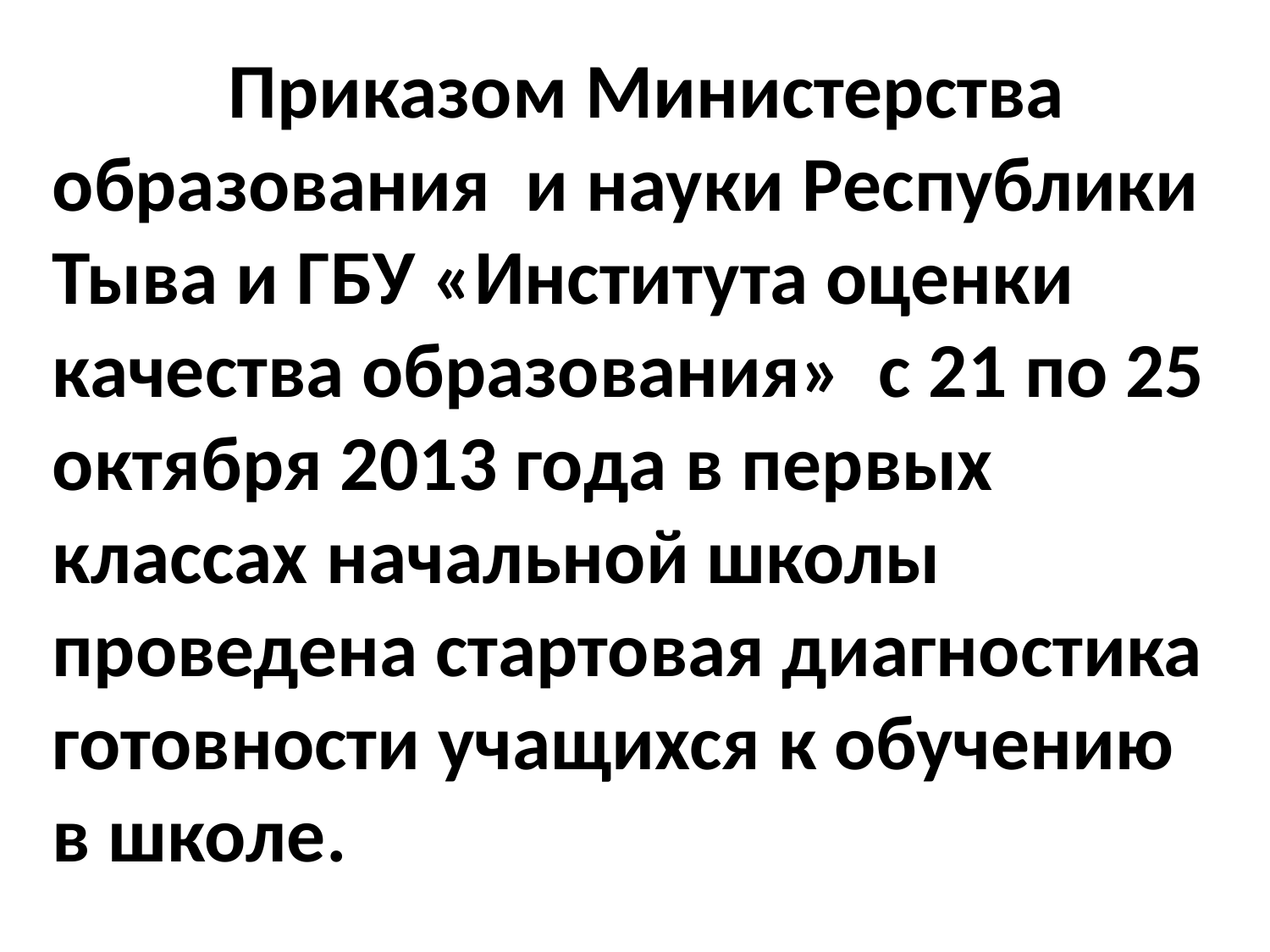

Приказом Министерства образования  и науки Республики Тыва и ГБУ «Института оценки качества образования»  с 21 по 25 октября 2013 года в первых классах начальной школы  проведена стартовая диагностика готовности учащихся к обучению в школе.